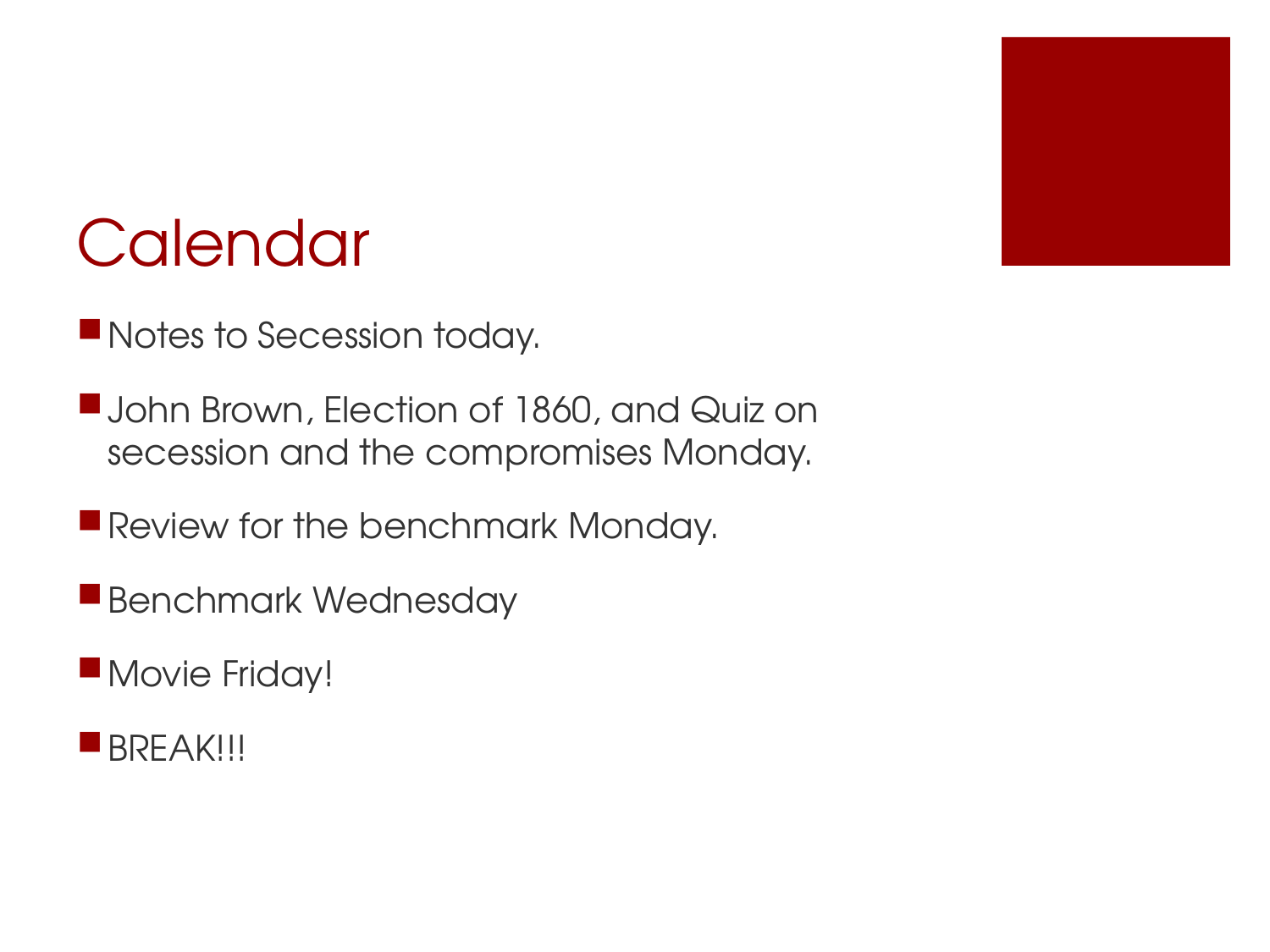

# Calendar
Notes to Secession today.
John Brown, Election of 1860, and Quiz on secession and the compromises Monday.
Review for the benchmark Monday.
Benchmark Wednesday
Movie Friday!
BREAK!!!